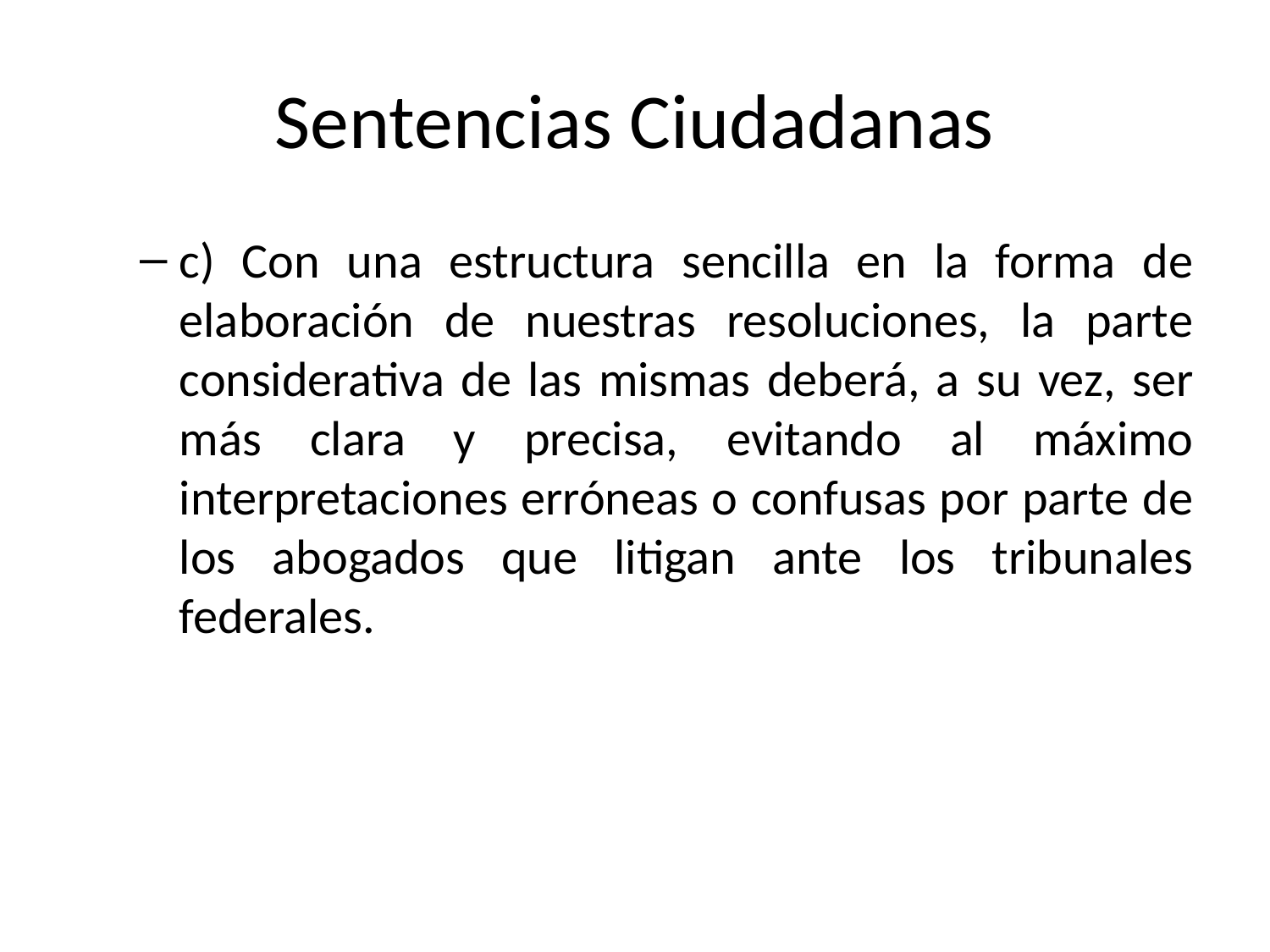

# Sentencias Ciudadanas
c) Con una estructura sencilla en la forma de elaboración de nuestras resoluciones, la parte considerativa de las mismas deberá, a su vez, ser más clara y precisa, evitando al máximo interpretaciones erróneas o confusas por parte de los abogados que litigan ante los tribunales federales.